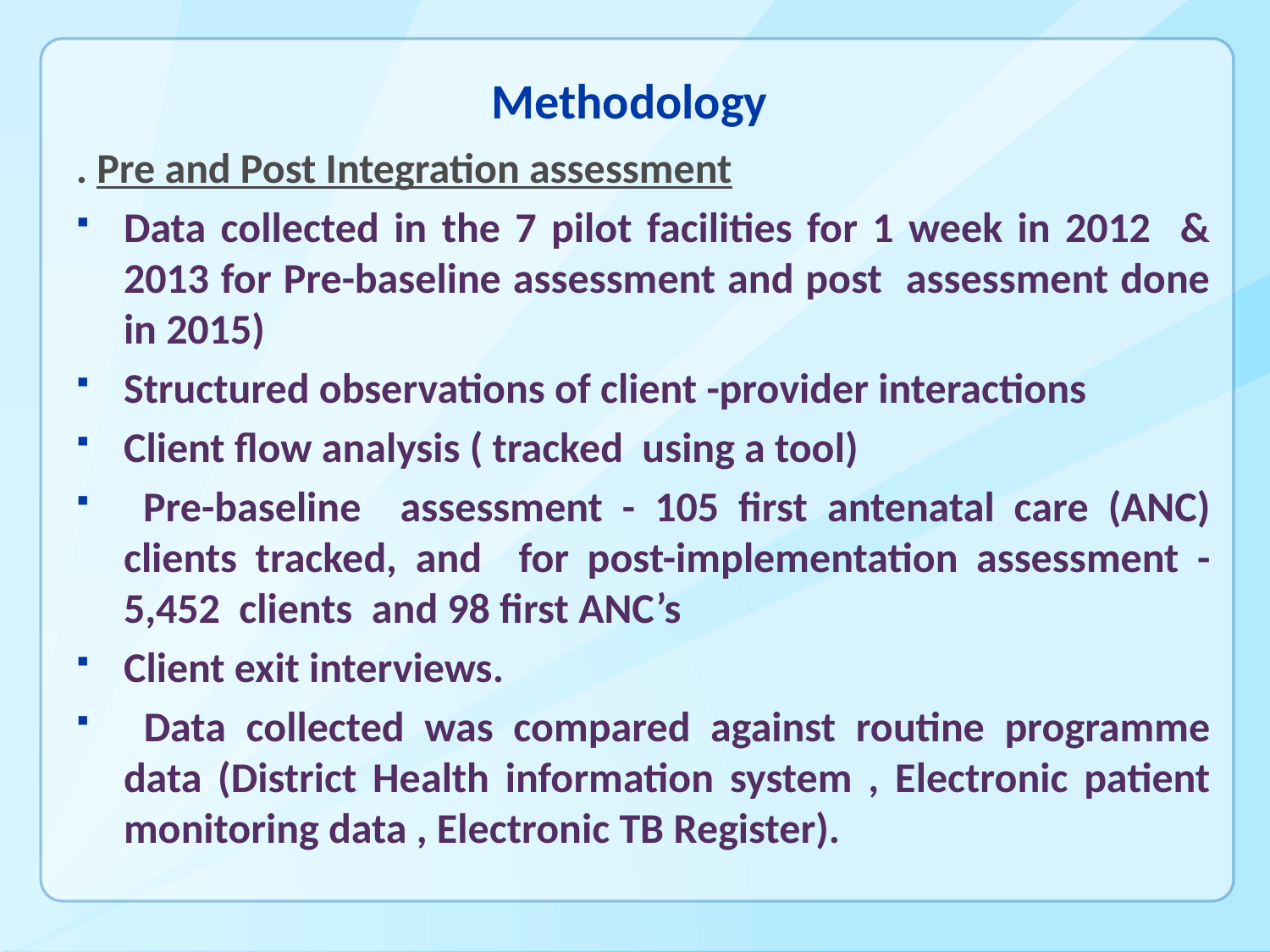

# Methodology
. Pre and Post Integration assessment
Data collected in the 7 pilot facilities for 1 week in 2012  & 2013 for Pre-baseline assessment and post  assessment done in 2015)
Structured observations of client -provider interactions
Client flow analysis ( tracked  using a tool)
 Pre-baseline  assessment - 105 first antenatal care (ANC) clients tracked, and  for post-implementation assessment -5,452  clients  and 98 first ANC’s
Client exit interviews.
 Data collected was compared against routine programme data (District Health information system , Electronic patient monitoring data , Electronic TB Register).